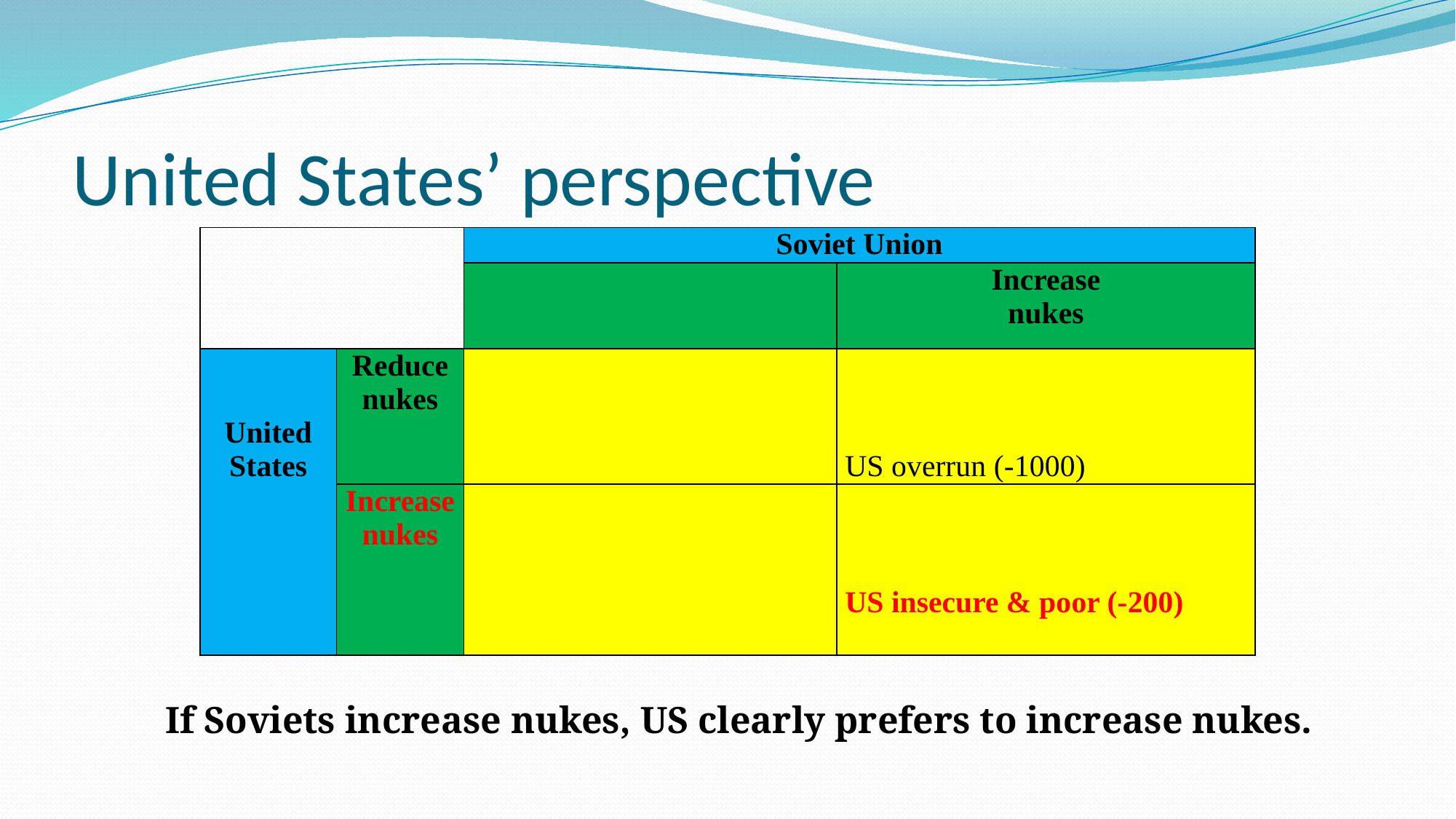

# United States’ perspective
|  |  | Soviet Union |  |
| --- | --- | --- | --- |
|  |  |  | Increase nukes |
| United States | Reduce nukes |  | US overrun (-1000) |
|  | Increase nukes |  | US insecure & poor (-200) |
If Soviets increase nukes, US clearly prefers to increase nukes.